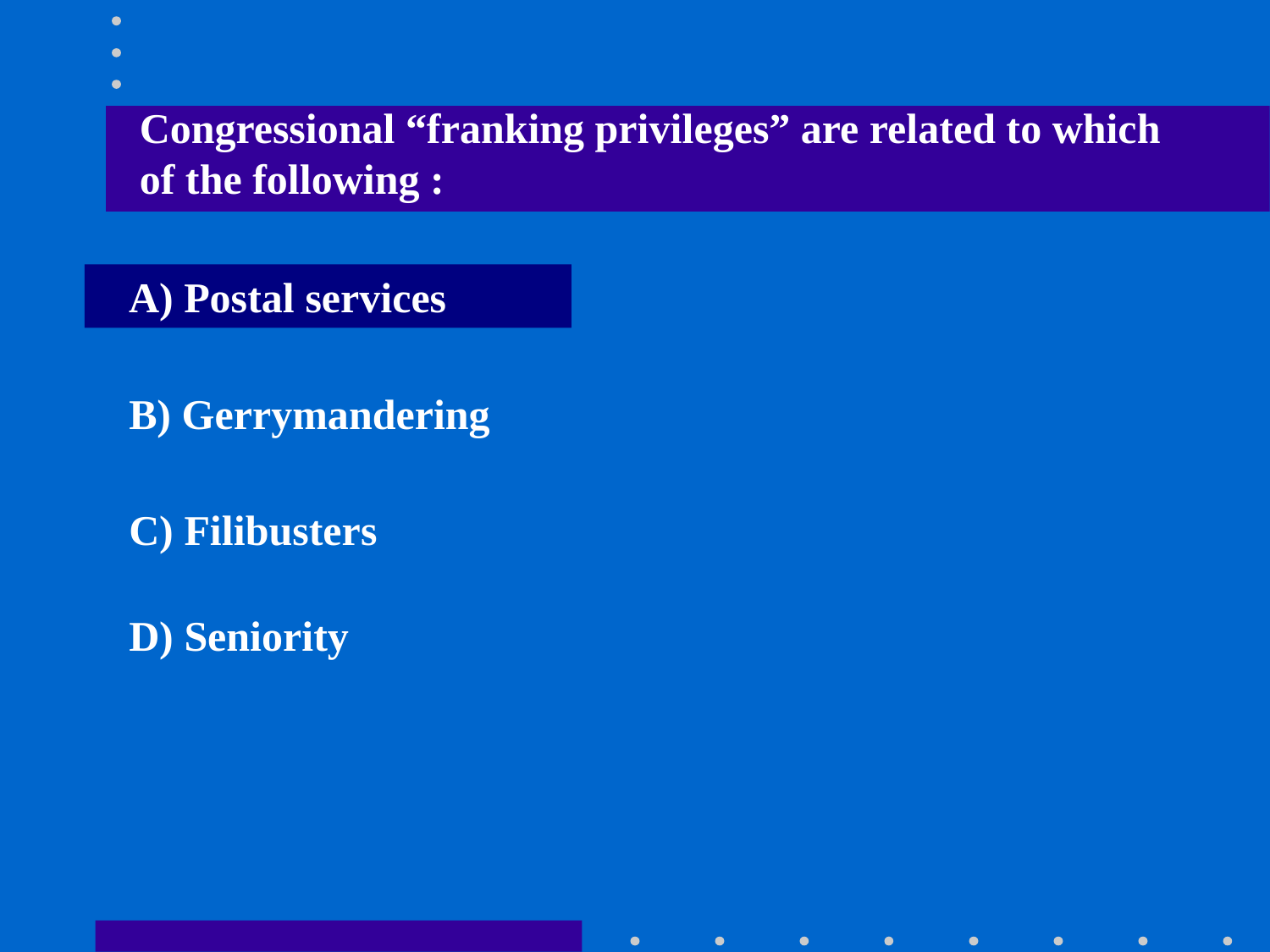

Congressional “franking privileges” are related to which of the following :

A) Postal services
B) Gerrymandering
C) Filibusters
D) Seniority